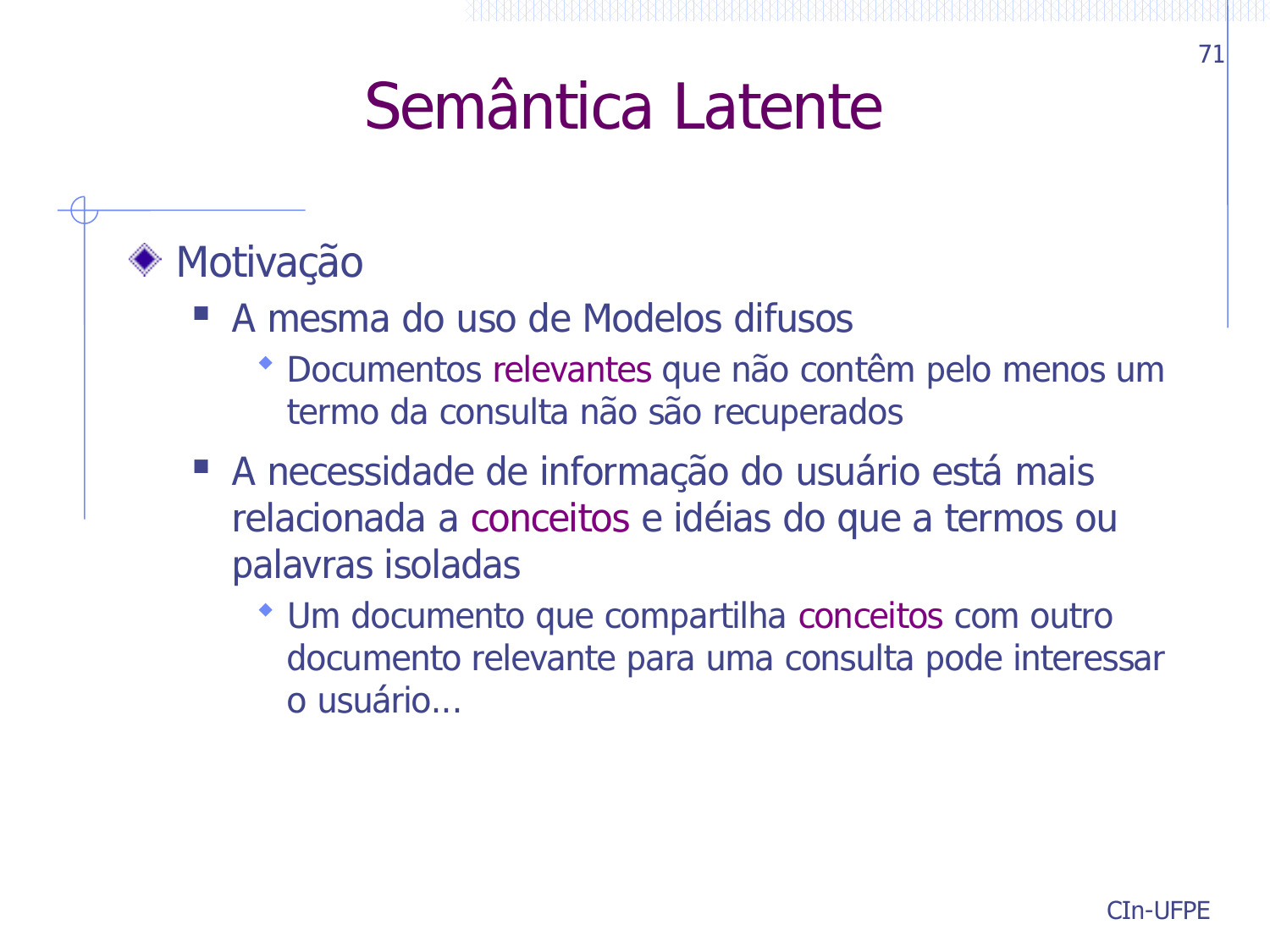

71

# Semântica Latente
Motivação
A mesma do uso de Modelos difusos
Documentos relevantes que não contêm pelo menos um termo da consulta não são recuperados
A necessidade de informação do usuário está mais relacionada a conceitos e idéias do que a termos ou palavras isoladas
Um documento que compartilha conceitos com outro documento relevante para uma consulta pode interessar o usuário...
CIn-UFPE